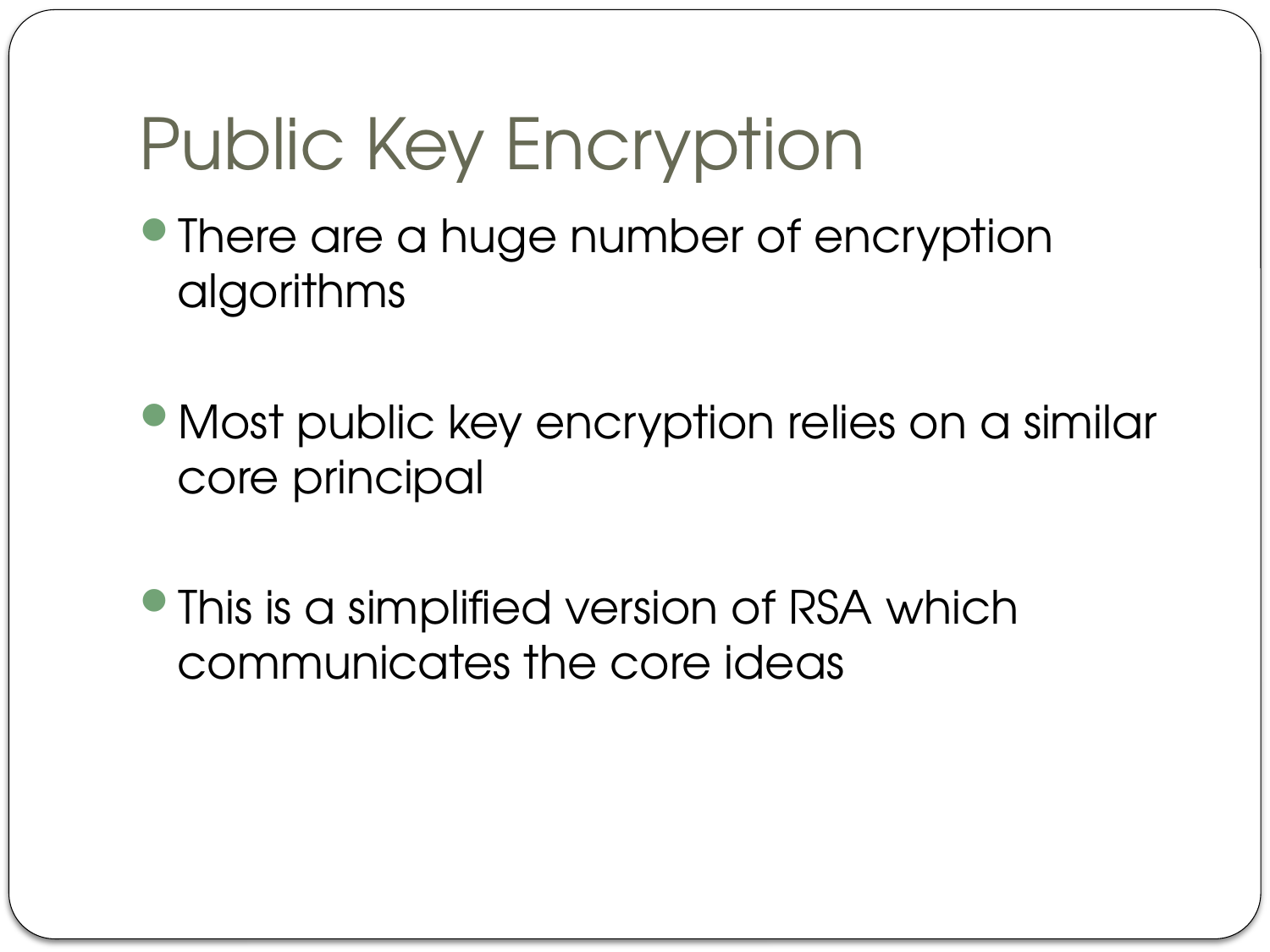

# Public Key Encryption
There are a huge number of encryption algorithms

Most public key encryption relies on a similar core principal

This is a simplified version of RSA which communicates the core ideas